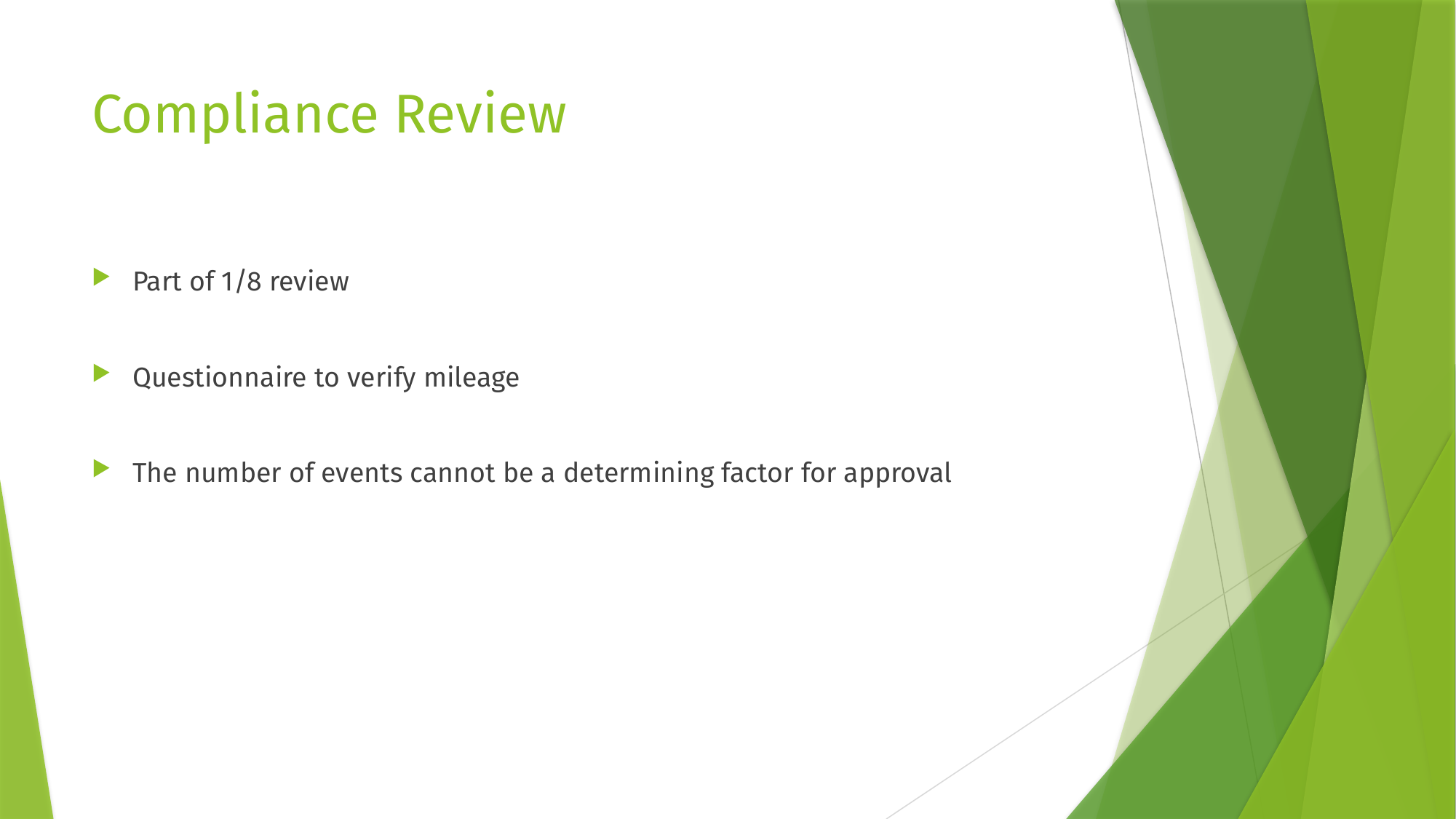

# Compliance Review
Part of 1/8 review

Questionnaire to verify mileage

The number of events cannot be a determining factor for approval